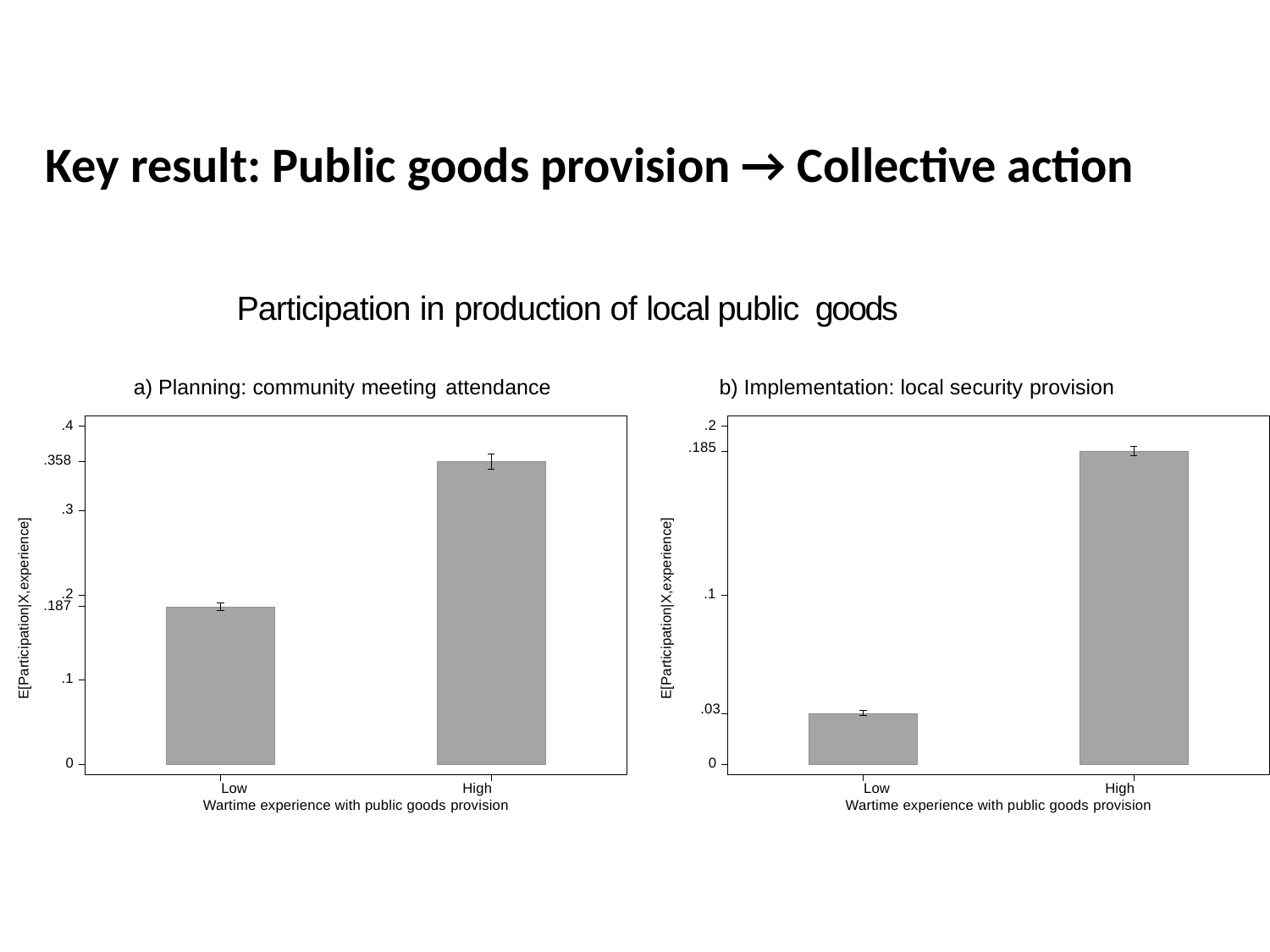

Key result: Public goods provision → Collective action
Participation in production of local public goods

a) Planning: community meeting attendance	b) Implementation: local security provision

.2
.185
.4

.358

E[Participation|X,experience]
E[Participation|X,experience]
.3

.2
.1

.187

.1

.03

0
0

Low	High
Wartime experience with public goods provision
Low	High
Wartime experience with public goods provision